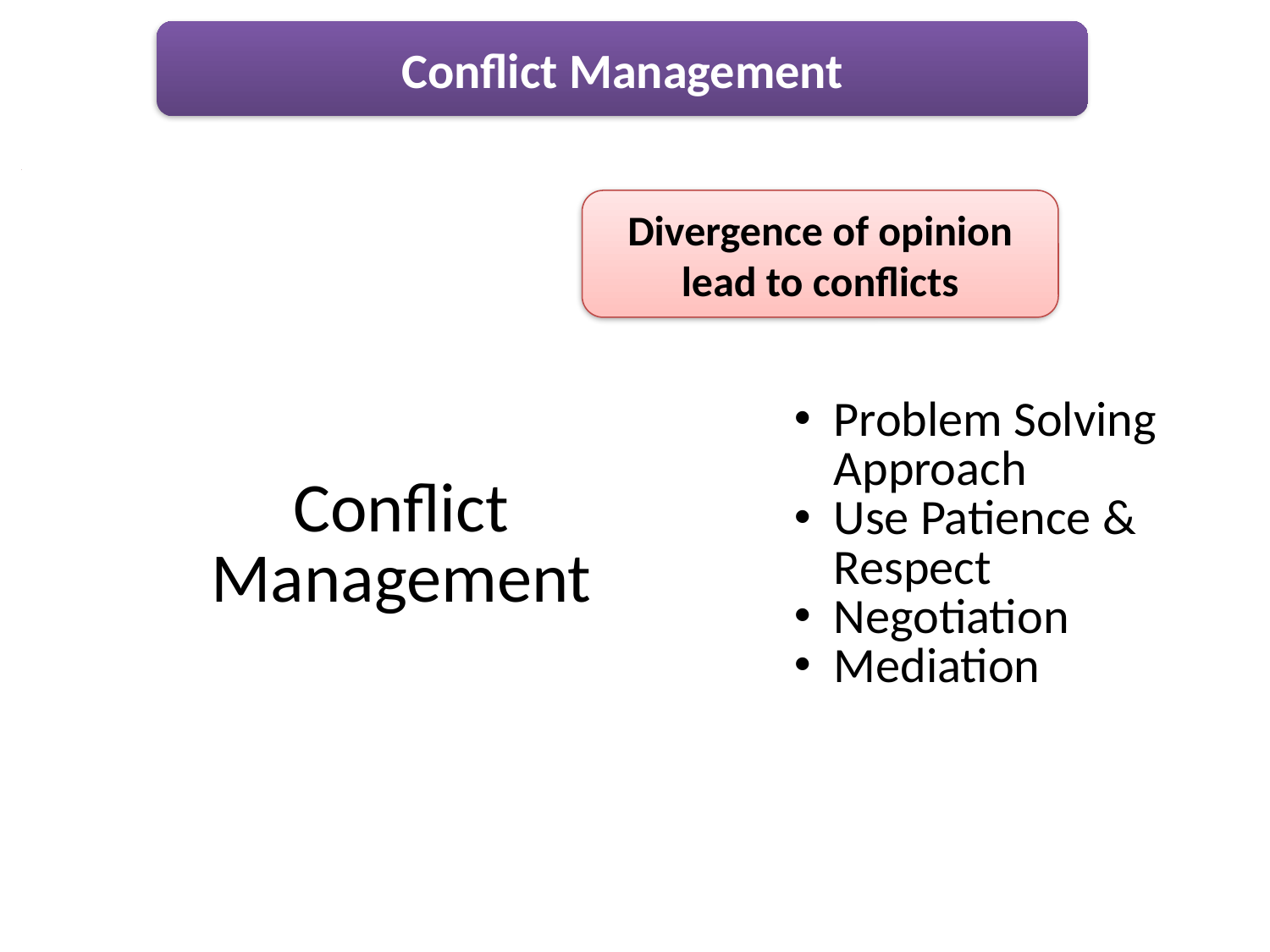

Conflict Management
Conflict Management
Problem Solving Approach
Use Patience & Respect
Negotiation
Mediation
Divergence of opinion lead to conflicts